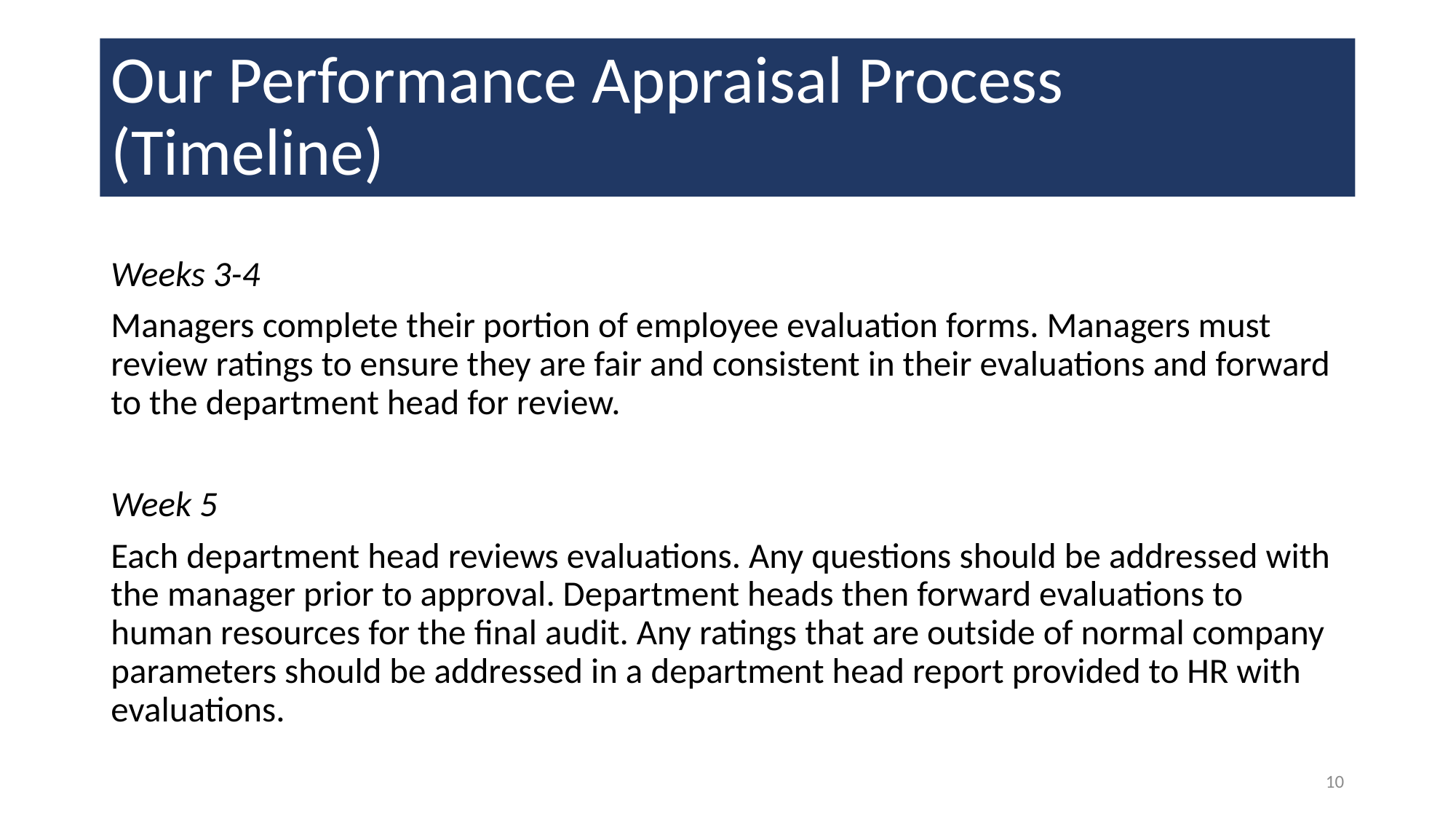

# Our Performance Appraisal Process  (Timeline)
Weeks 3-4
Managers complete their portion of employee evaluation forms. Managers must review ratings to ensure they are fair and consistent in their evaluations and forward to the department head for review.

Week 5
Each department head reviews evaluations. Any questions should be addressed with the manager prior to approval. Department heads then forward evaluations to human resources for the final audit. Any ratings that are outside of normal company parameters should be addressed in a department head report provided to HR with evaluations.

10